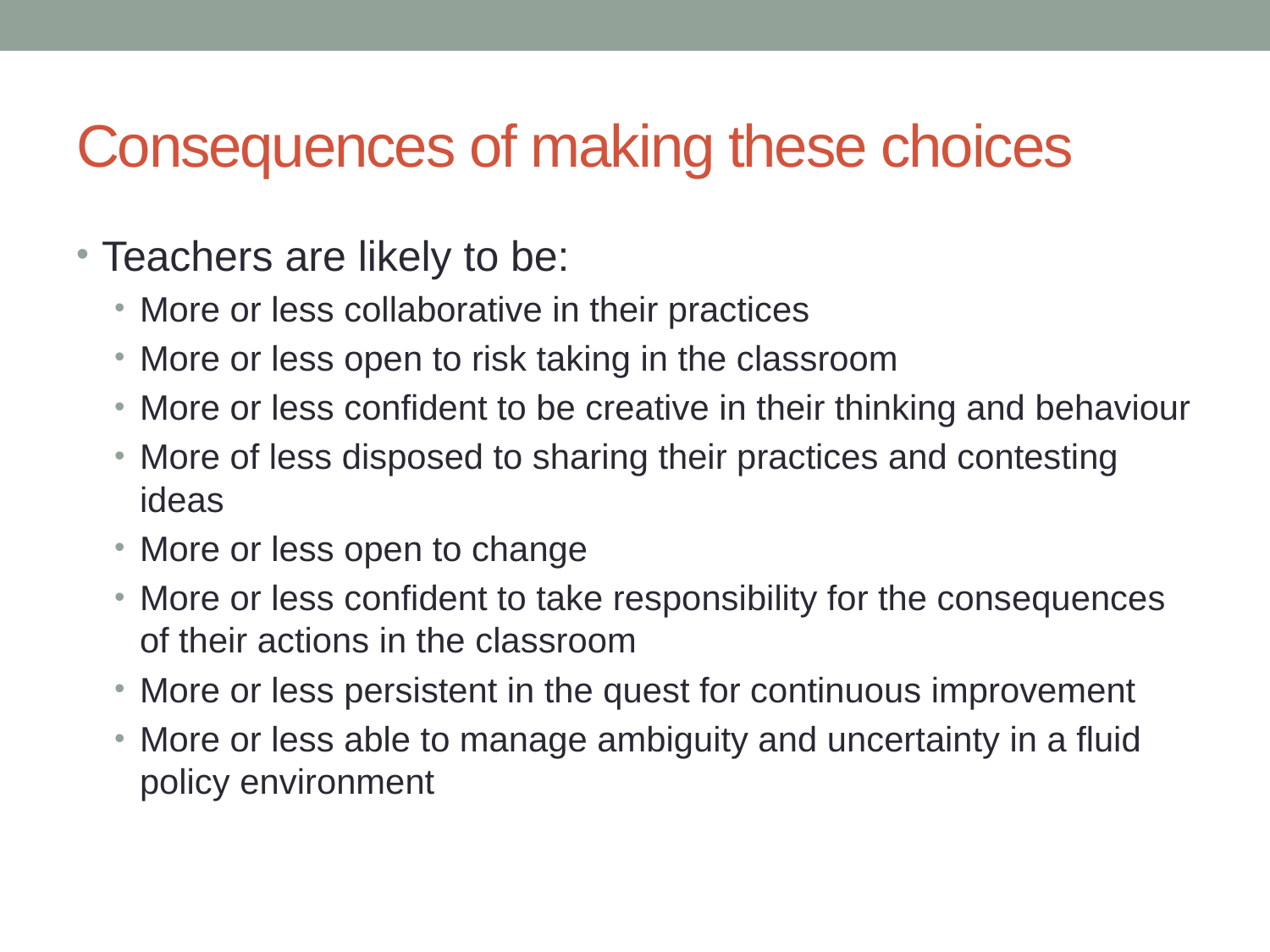

# Consequences of making these choices
Teachers are likely to be:
More or less collaborative in their practices
More or less open to risk taking in the classroom
More or less confident to be creative in their thinking and behaviour
More of less disposed to sharing their practices and contesting ideas
More or less open to change
More or less confident to take responsibility for the consequences of their actions in the classroom
More or less persistent in the quest for continuous improvement
More or less able to manage ambiguity and uncertainty in a fluid policy environment